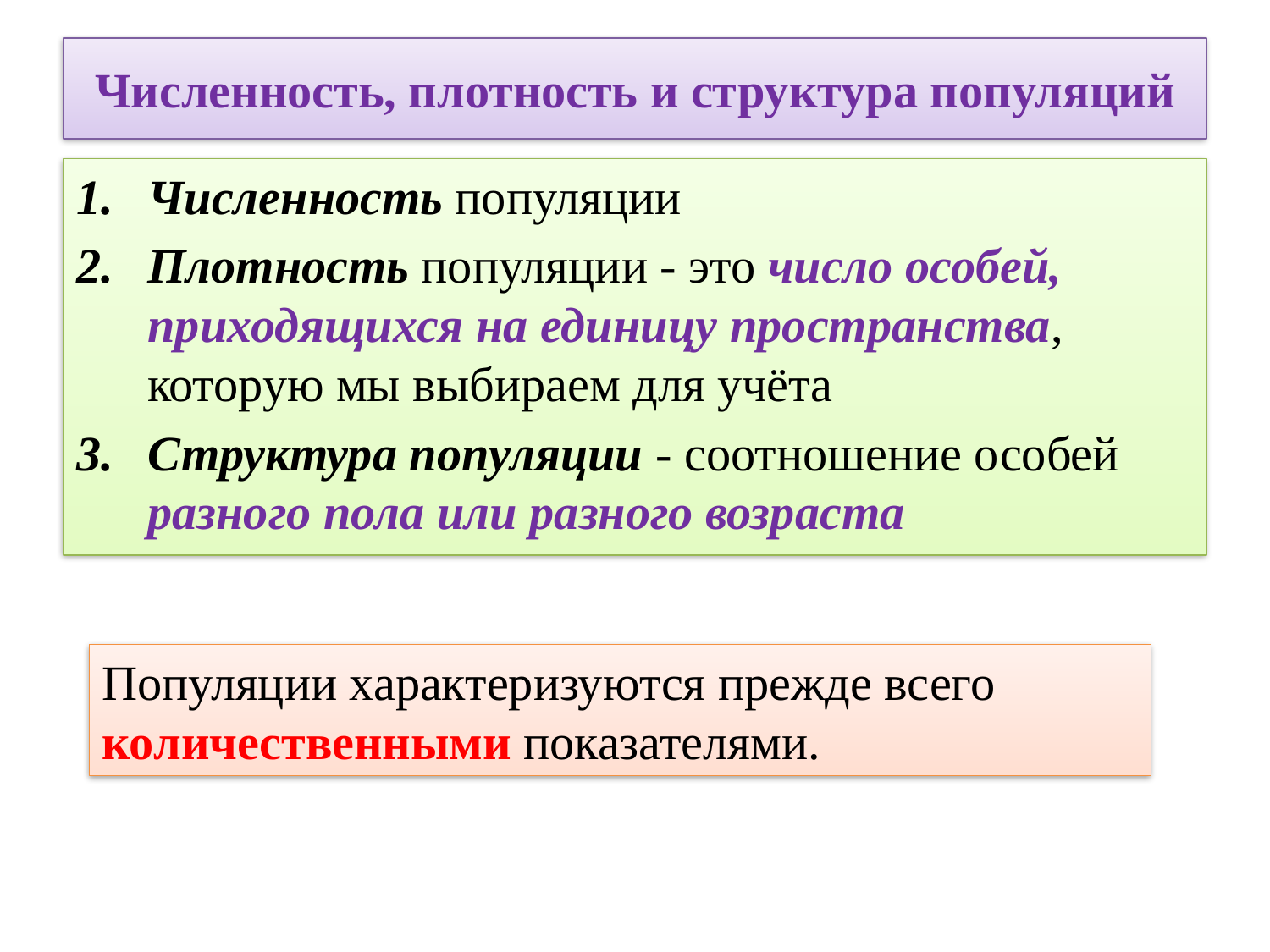

# Численность, плотность и структура популяций
Численность популяции
Плотность популяции - это число особей, приходящихся на единицу пространства, которую мы выбираем для учёта
Структура популяции - соотношение особей разного пола или разного возраста

Популяции характеризуются прежде всего количественными показателями.